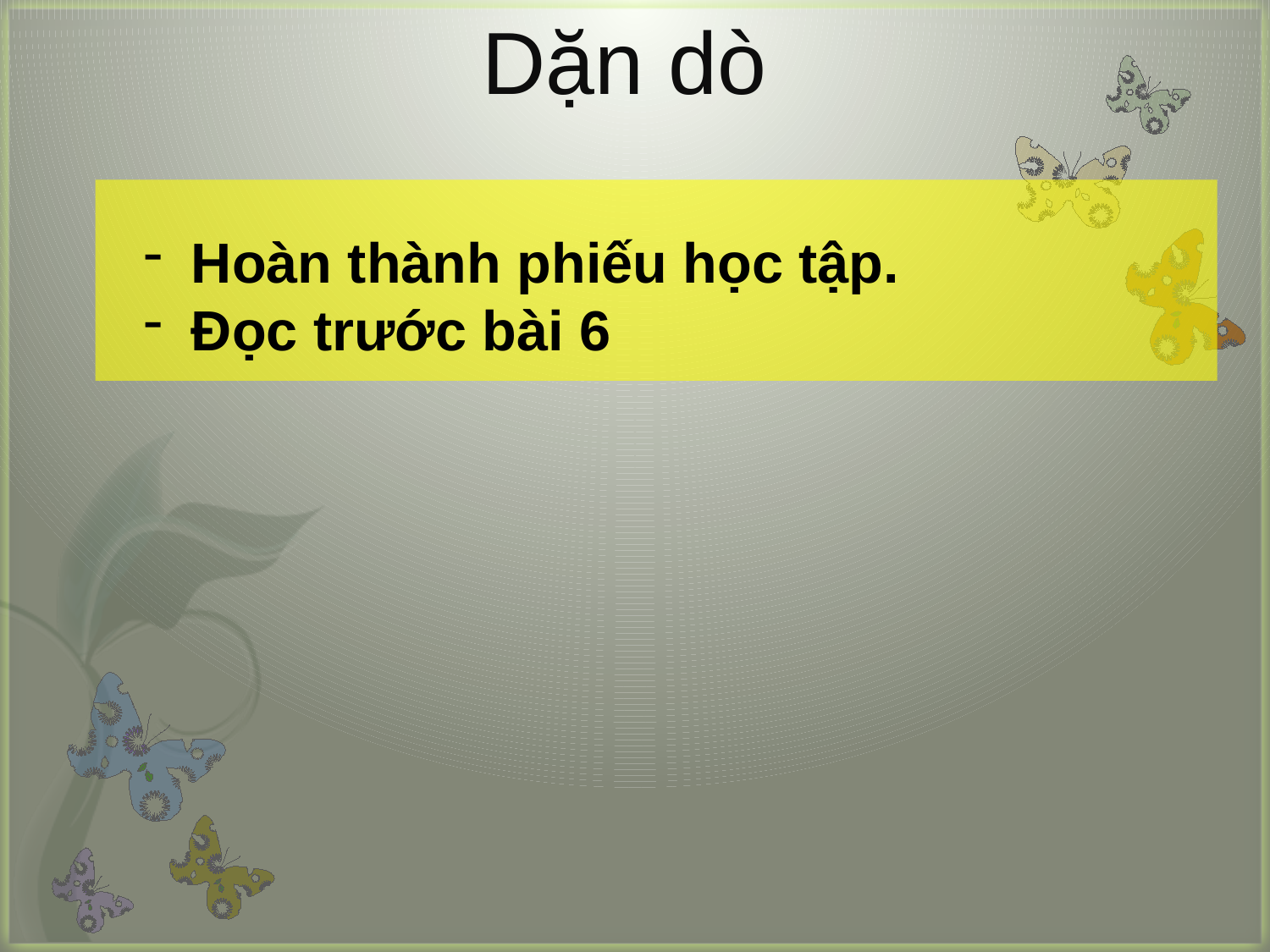

Dặn dò

Hoàn thành phiếu học tập.
Đọc trước bài 6